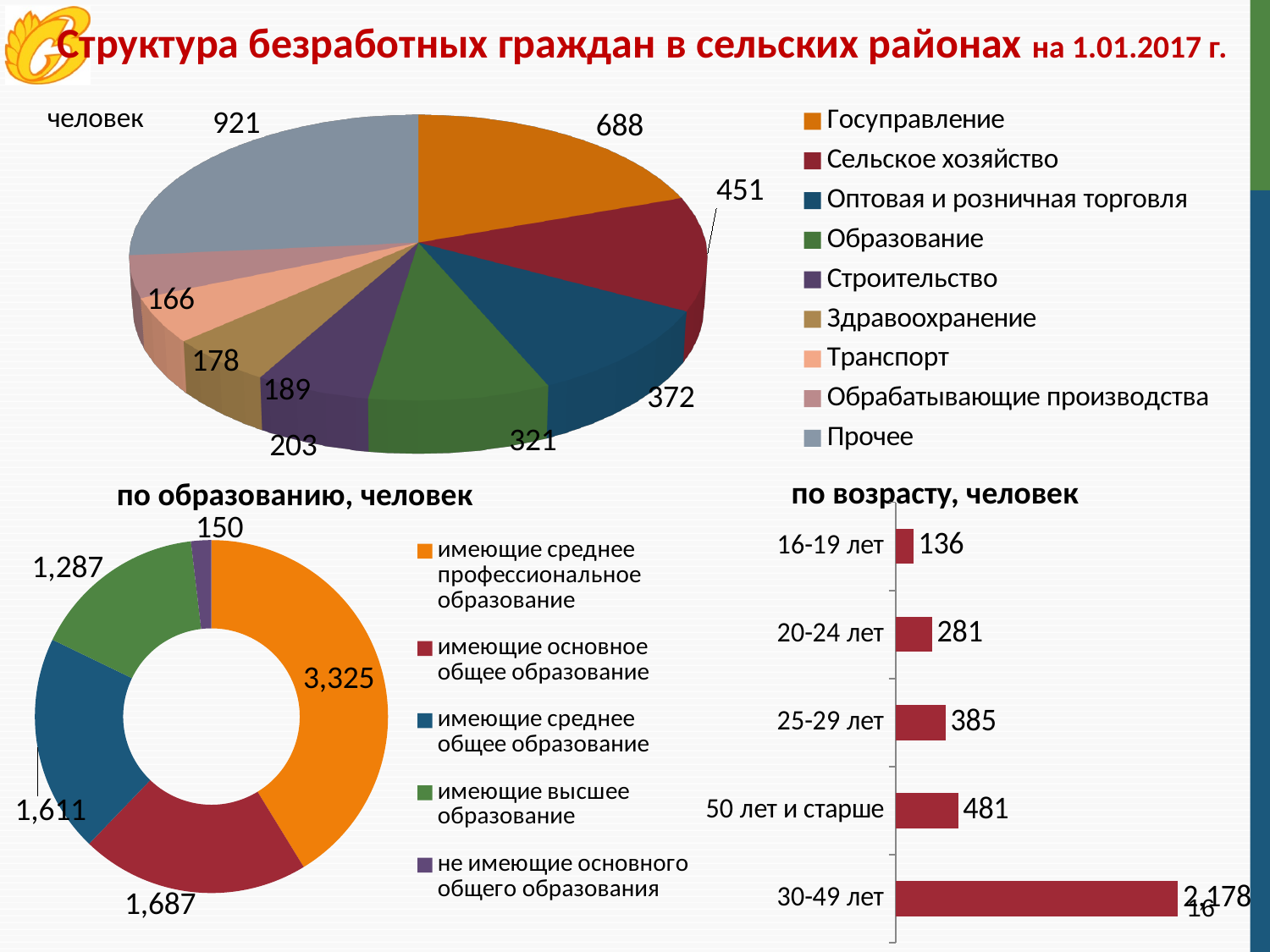

Структура безработных граждан в сельских районах на 1.01.2017 г.

[unsupported chart]

человек
по возрасту, человек
по образованию, человек

### Chart

| Category | Ряд 1 |
|---|---|
| 30-49 лет | 2178.0 |
| 50 лет и старше | 481.0 |
| 25-29 лет | 385.0 |
| 20-24 лет | 281.0 |
| 16-19 лет | 136.0 |

### Chart

| Category | Продажи |
|---|---|
| имеющие среднее профессиональное образование | 3325.0 |
| имеющие основное общее образование | 1687.0 |
| имеющие среднее общее образование | 1611.0 |
| имеющие высшее образование | 1287.0 |
| не имеющие основного общего образования | 150.0 |
16